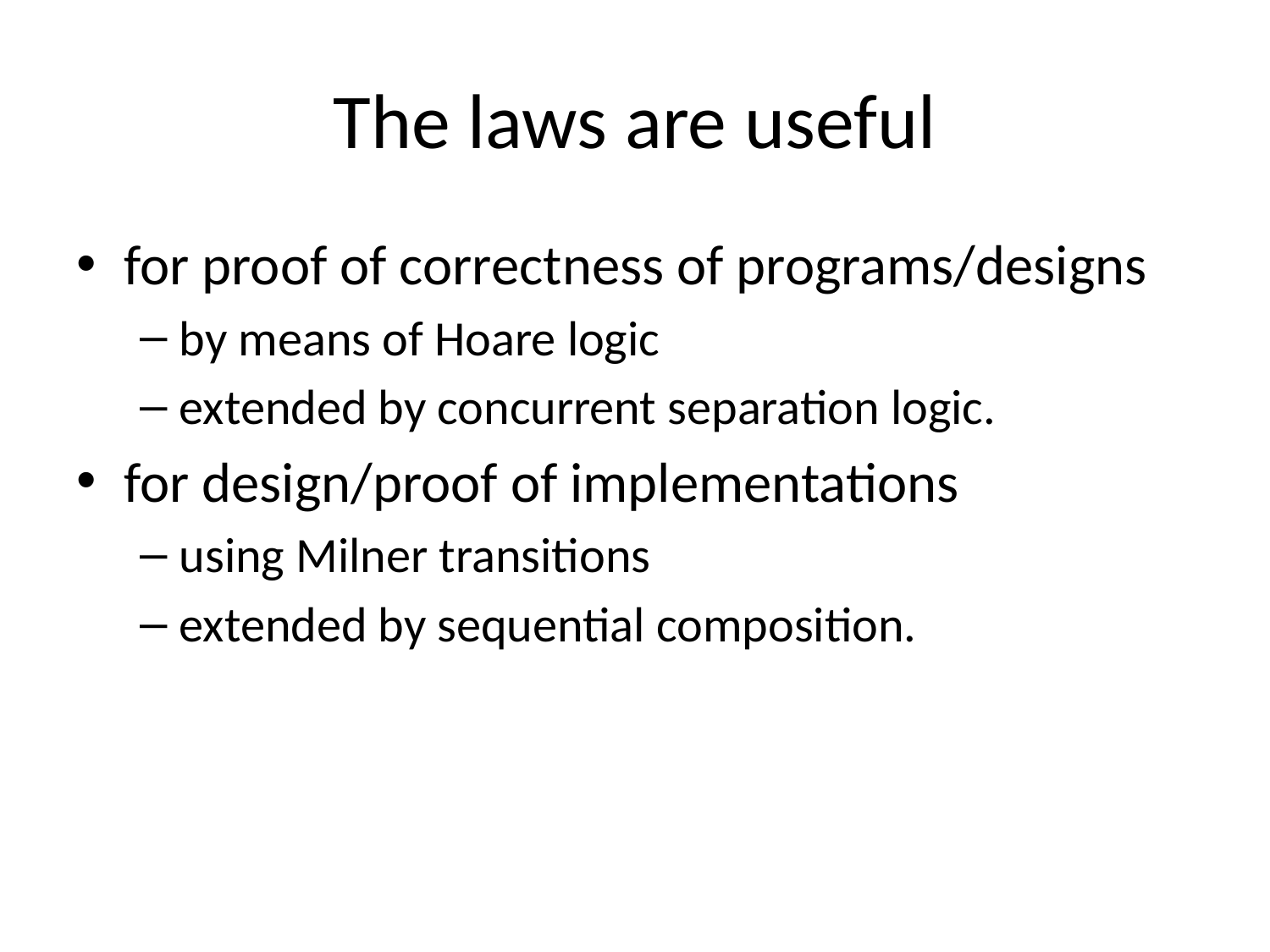

# The laws are useful
for proof of correctness of programs/designs
by means of Hoare logic
extended by concurrent separation logic.
for design/proof of implementations
using Milner transitions
extended by sequential composition.